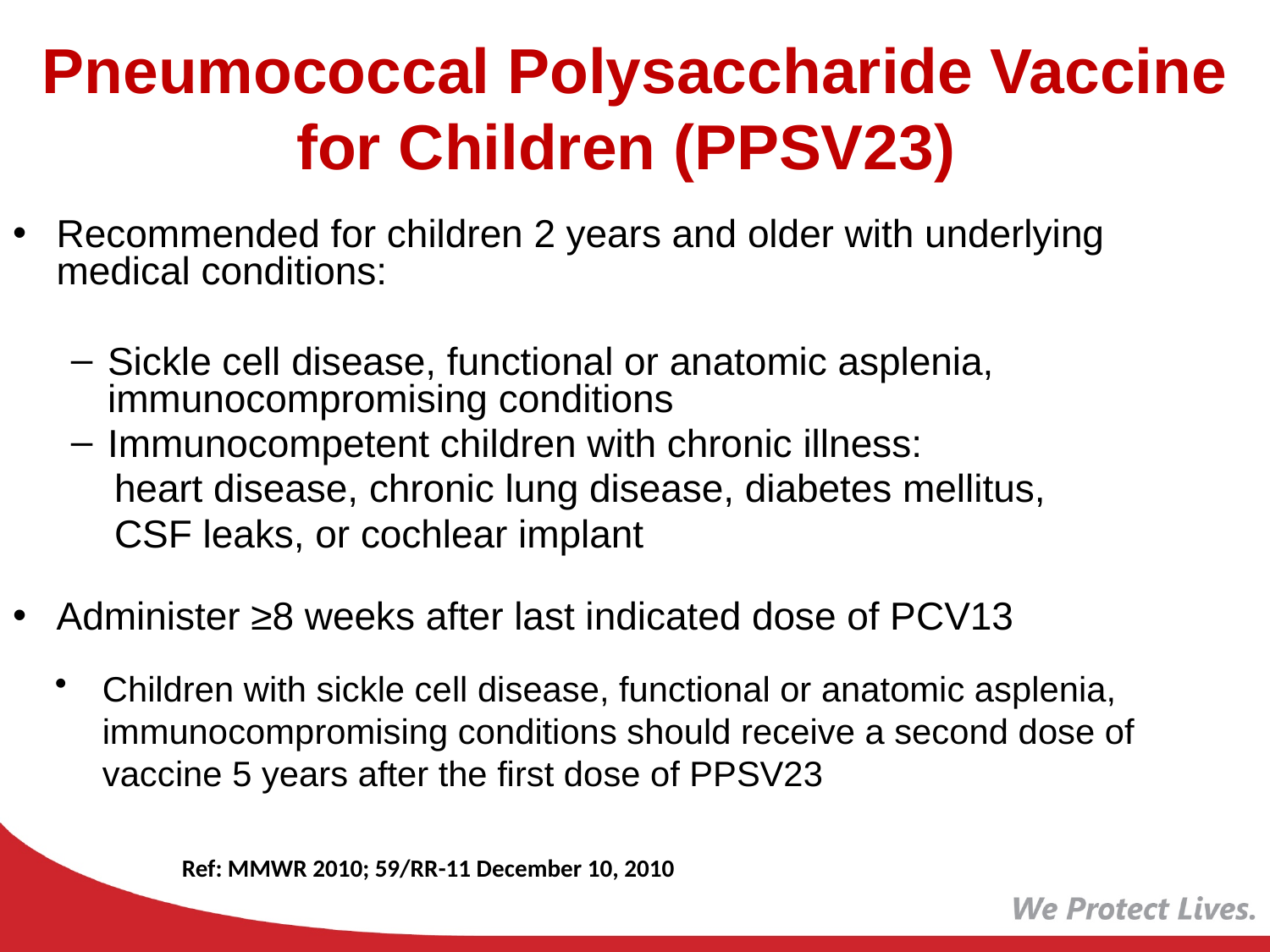

Pneumococcal Polysaccharide Vaccine
for Children (PPSV23)
Recommended for children 2 years and older with underlying medical conditions:

Sickle cell disease, functional or anatomic asplenia, immunocompromising conditions
Immunocompetent children with chronic illness:
    heart disease, chronic lung disease, diabetes mellitus,
    CSF leaks, or cochlear implant

Administer ≥8 weeks after last indicated dose of PCV13
Children with sickle cell disease, functional or anatomic asplenia, immunocompromising conditions should receive a second dose of vaccine 5 years after the first dose of PPSV23
Ref: MMWR 2010; 59/RR-11 December 10, 2010